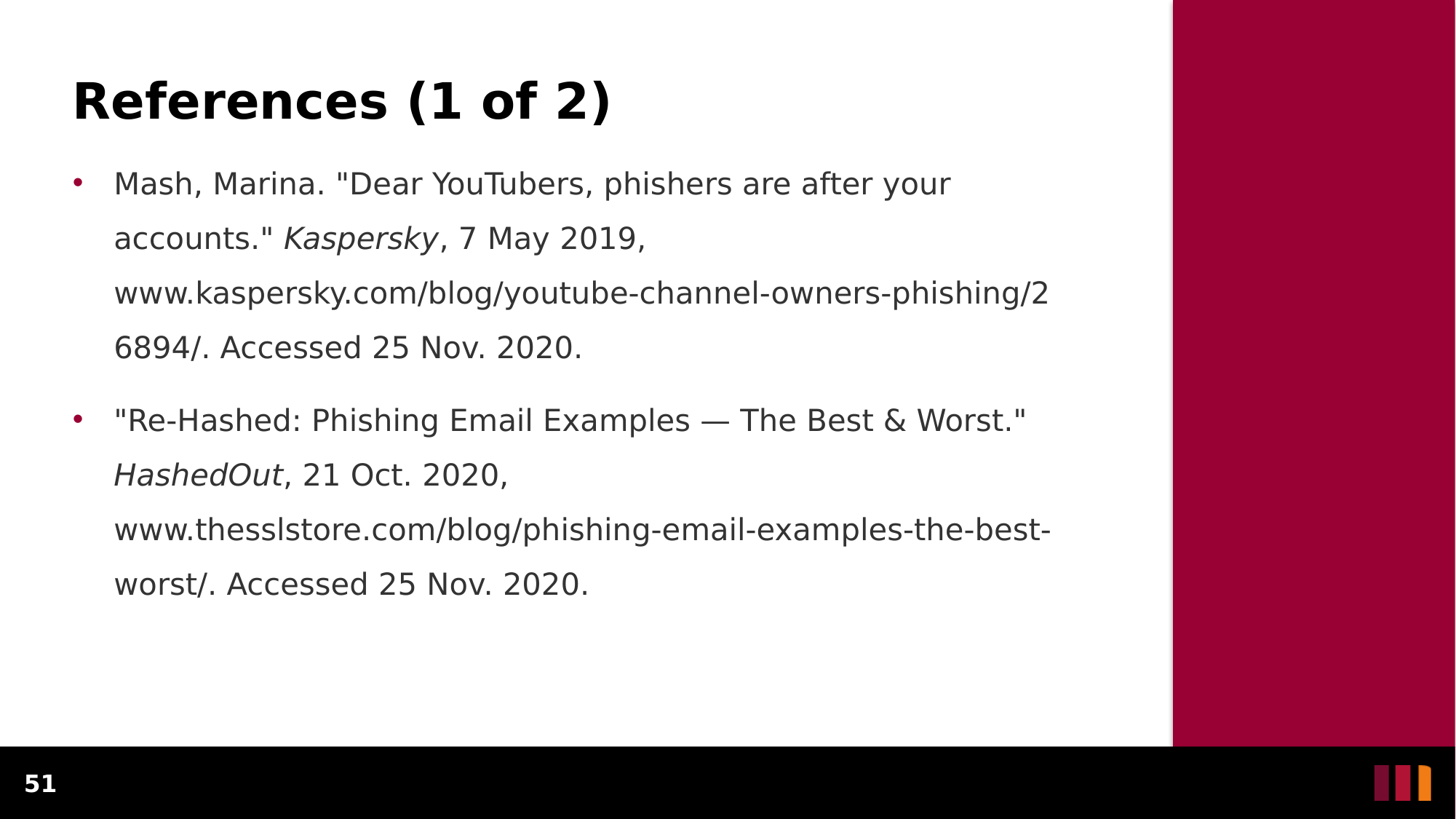

# References (1 of 2)
Mash, Marina. "Dear YouTubers, phishers are after your accounts." Kaspersky, 7 May 2019, www.kaspersky.com/blog/youtube-channel-owners-phishing/26894/. Accessed 25 Nov. 2020.
"Re-Hashed: Phishing Email Examples — The Best & Worst." HashedOut, 21 Oct. 2020, www.thesslstore.com/blog/phishing-email-examples-the-best-worst/. Accessed 25 Nov. 2020.
51